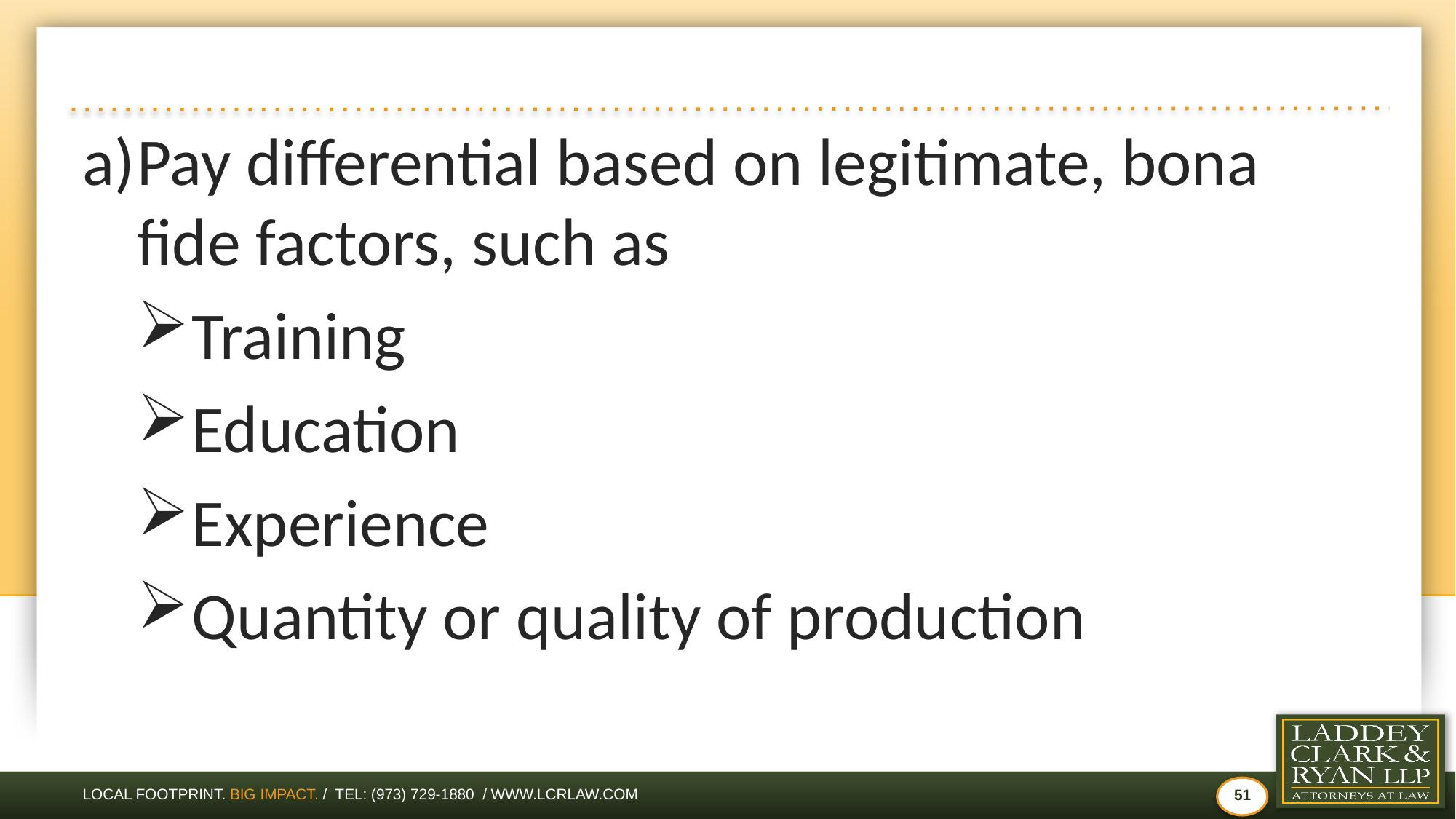

#
Pay differential based on legitimate, bona fide factors, such as
Training
Education
Experience
Quantity or quality of production